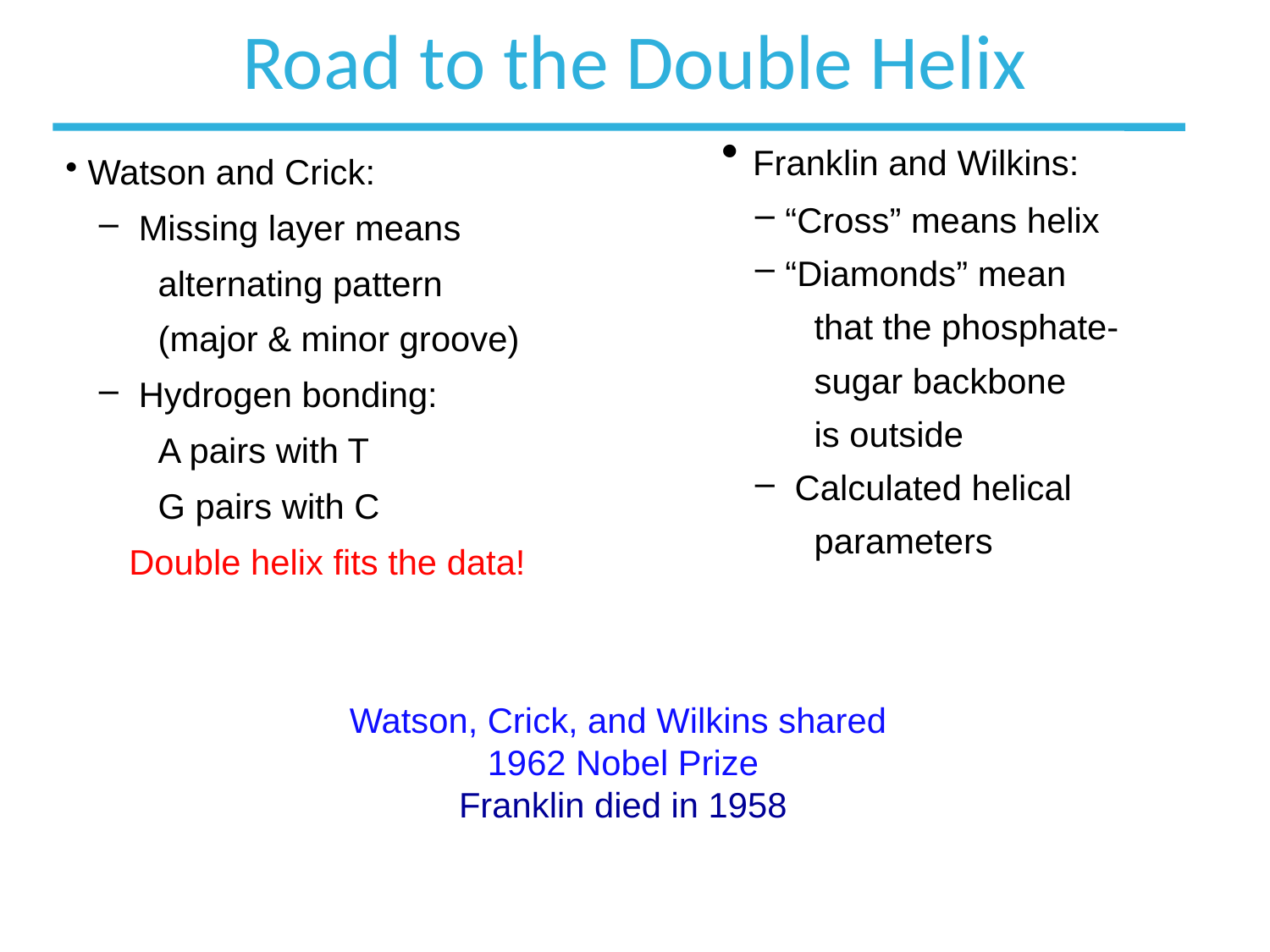

# Road to the Double Helix

 Franklin and Wilkins:
“Cross” means helix
“Diamonds” mean
   that the phosphate-
   sugar backbone
   is outside
 Calculated helical
   parameters

 Watson and Crick:
 Missing layer means
   alternating pattern
   (major & minor groove)
 Hydrogen bonding:
   A pairs with T
   G pairs with C
Double helix fits the data!

Watson, Crick, and Wilkins shared
1962 Nobel Prize
Franklin died in 1958